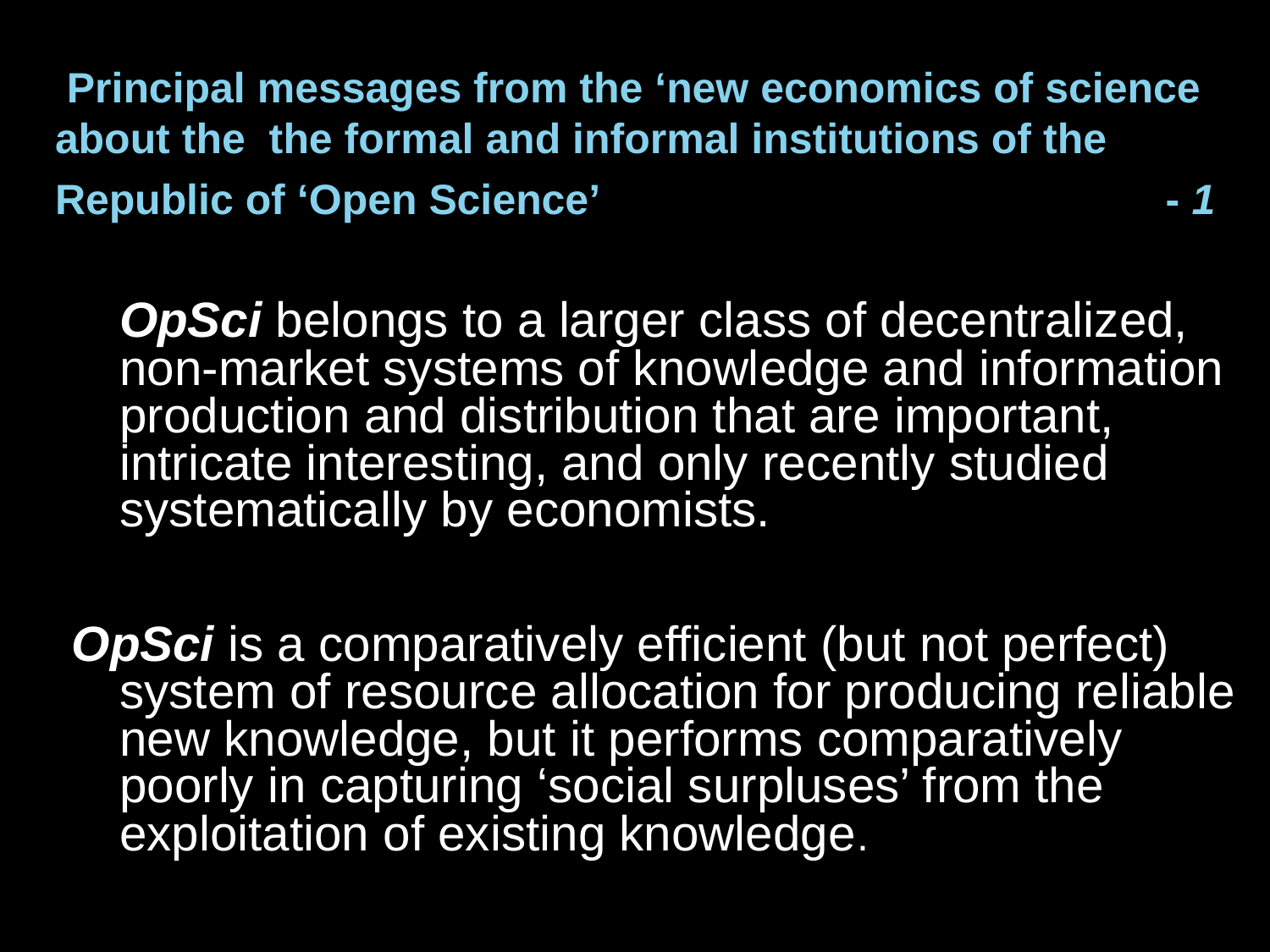

# Principal messages from the ‘new economics of science about the  the formal and informal institutions of the Republic of ‘Open Science’ 				        - 1
	OpSci belongs to a larger class of decentralized, non-market systems of knowledge and information production and distribution that are important, intricate interesting, and only recently studied systematically by economists.

OpSci is a comparatively efficient (but not perfect) system of resource allocation for producing reliable new knowledge, but it performs comparatively poorly in capturing ‘social surpluses’ from the exploitation of existing knowledge.